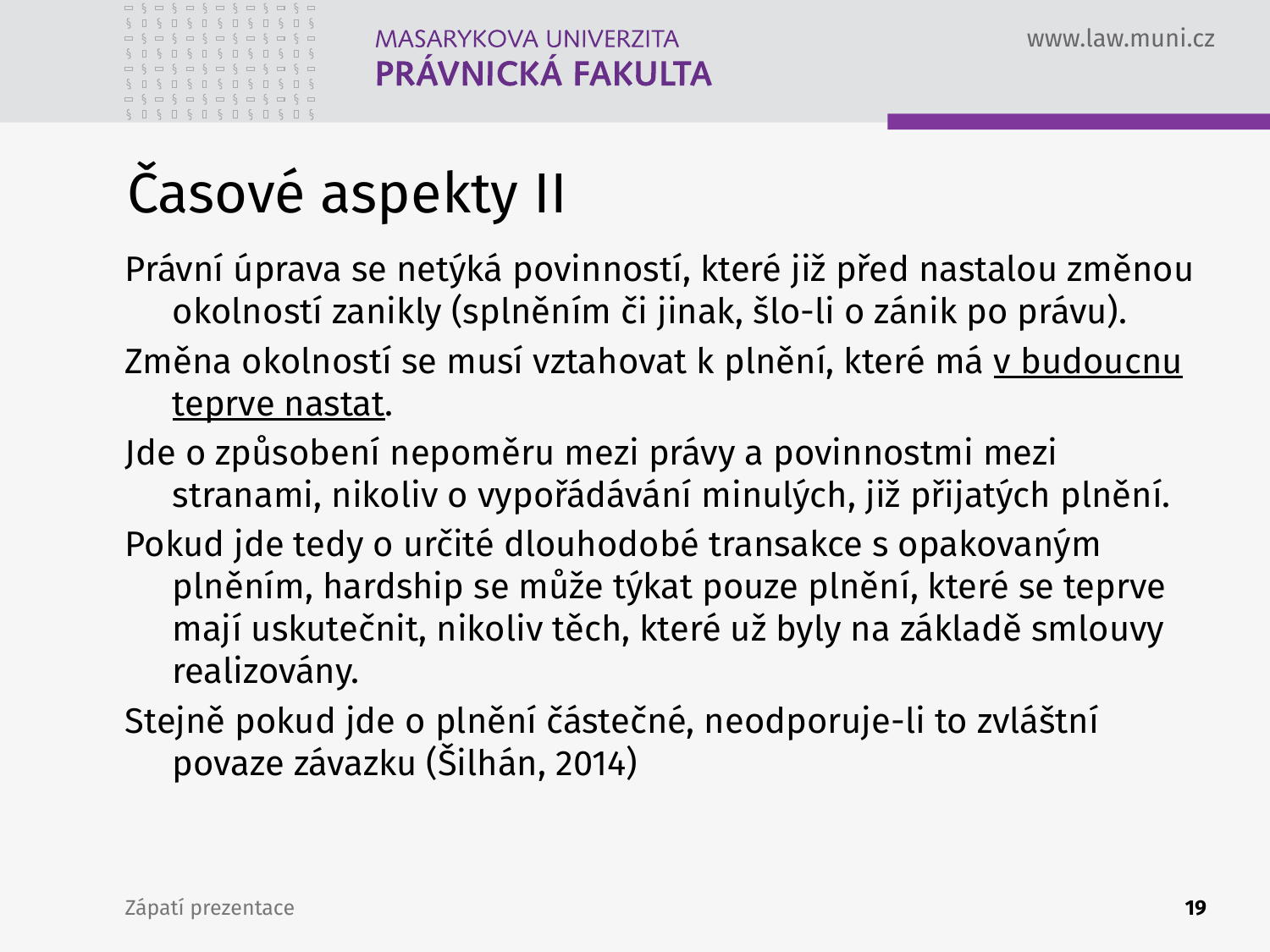

# Časové aspekty II
Právní úprava se netýká povinností, které již před nastalou změnou okolností zanikly (splněním či jinak, šlo-li o zánik po právu).
Změna okolností se musí vztahovat k plnění, které má v budoucnu teprve nastat.
Jde o způsobení nepoměru mezi právy a povinnostmi mezi stranami, nikoliv o vypořádávání minulých, již přijatých plnění.
Pokud jde tedy o určité dlouhodobé transakce s opakovaným plněním, hardship se může týkat pouze plnění, které se teprve mají uskutečnit, nikoliv těch, které už byly na základě smlouvy realizovány.
Stejně pokud jde o plnění částečné, neodporuje-li to zvláštní povaze závazku (Šilhán, 2014)

Zápatí prezentace
19